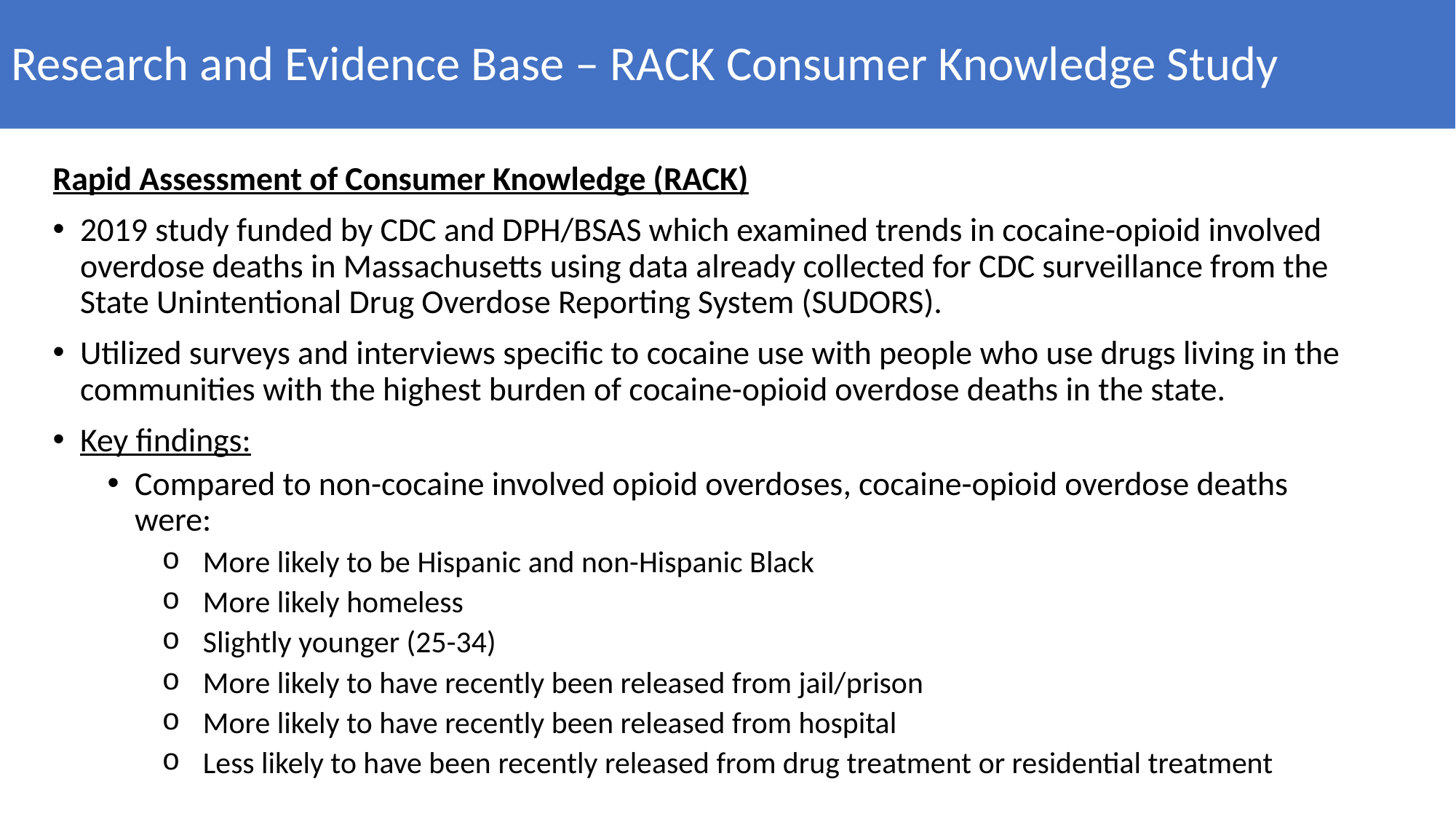

# Research and Evidence Base – RACK Consumer Knowledge Study
Rapid Assessment of Consumer Knowledge (RACK)
2019 study funded by CDC and DPH/BSAS which examined trends in cocaine-opioid involved overdose deaths in Massachusetts using data already collected for CDC surveillance from the State Unintentional Drug Overdose Reporting System (SUDORS).
Utilized surveys and interviews specific to cocaine use with people who use drugs living in the communities with the highest burden of cocaine-opioid overdose deaths in the state.
Key findings:
Compared to non-cocaine involved opioid overdoses, cocaine-opioid overdose deaths were:
More likely to be Hispanic and non-Hispanic Black
More likely homeless
Slightly younger (25-34)
More likely to have recently been released from jail/prison
More likely to have recently been released from hospital
Less likely to have been recently released from drug treatment or residential treatment